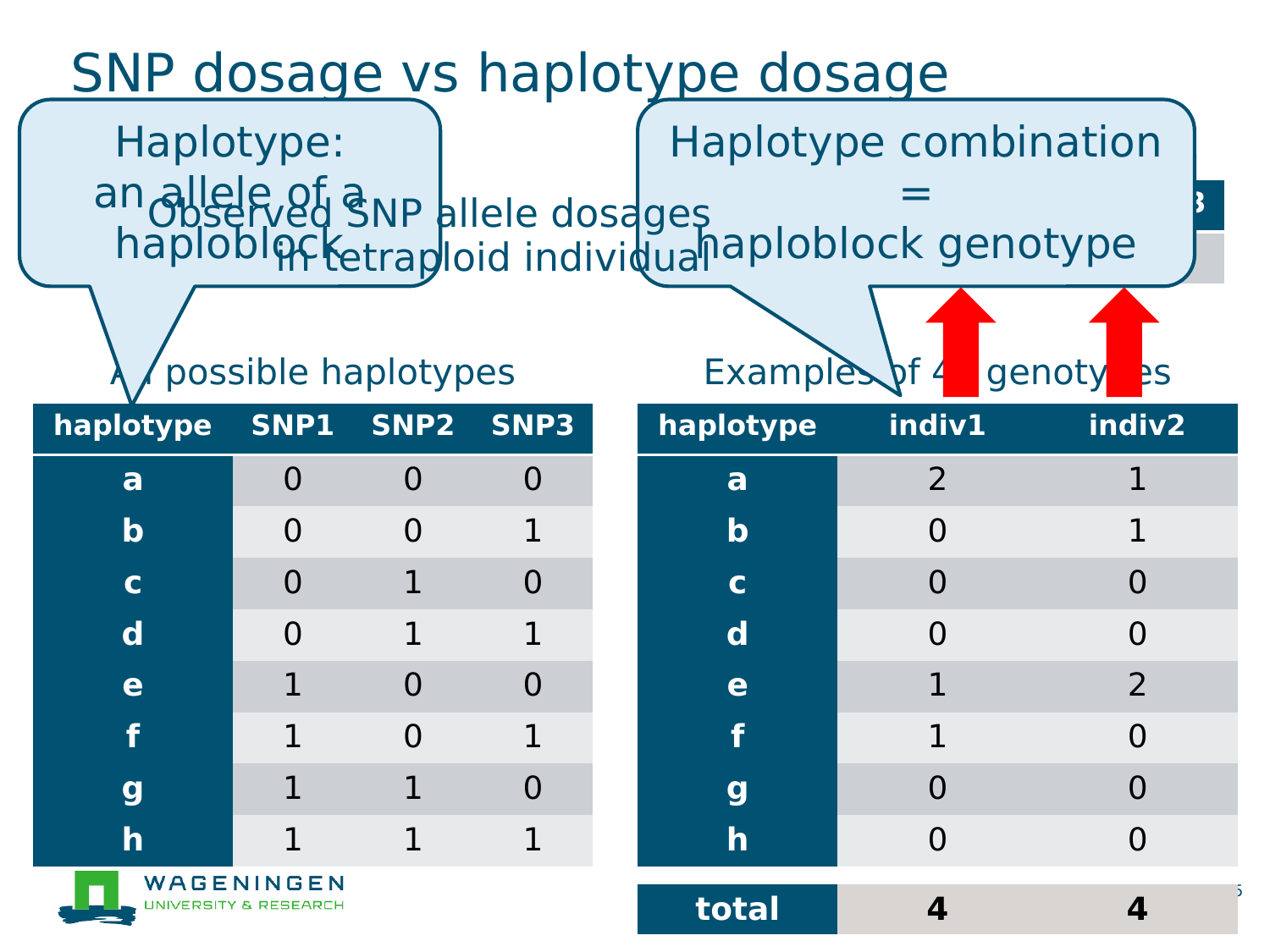

# SNP dosage vs haplotype dosage
Haplotype:
an allele of a haploblock
Haplotype combination =
haploblock genotype
|  | SNP1 | SNP2 | SNP3 |
| --- | --- | --- | --- |
| dosage | 2 | 0 | 1 |
Observed SNP allele dosages in tetraploid individual

All possible haplotypes
Examples of 4x genotypes
| haplotype | SNP1 | SNP2 | SNP3 |
| --- | --- | --- | --- |
| a | 0 | 0 | 0 |
| b | 0 | 0 | 1 |
| c | 0 | 1 | 0 |
| d | 0 | 1 | 1 |
| e | 1 | 0 | 0 |
| f | 1 | 0 | 1 |
| g | 1 | 1 | 0 |
| h | 1 | 1 | 1 |
| haplotype | indiv1 | indiv2 |
| --- | --- | --- |
| a | 2 | 1 |
| b | 0 | 1 |
| c | 0 | 0 |
| d | 0 | 0 |
| e | 1 | 2 |
| f | 1 | 0 |
| g | 0 | 0 |
| h | 0 | 0 |

5
| total | 4 | 4 |
| --- | --- | --- |